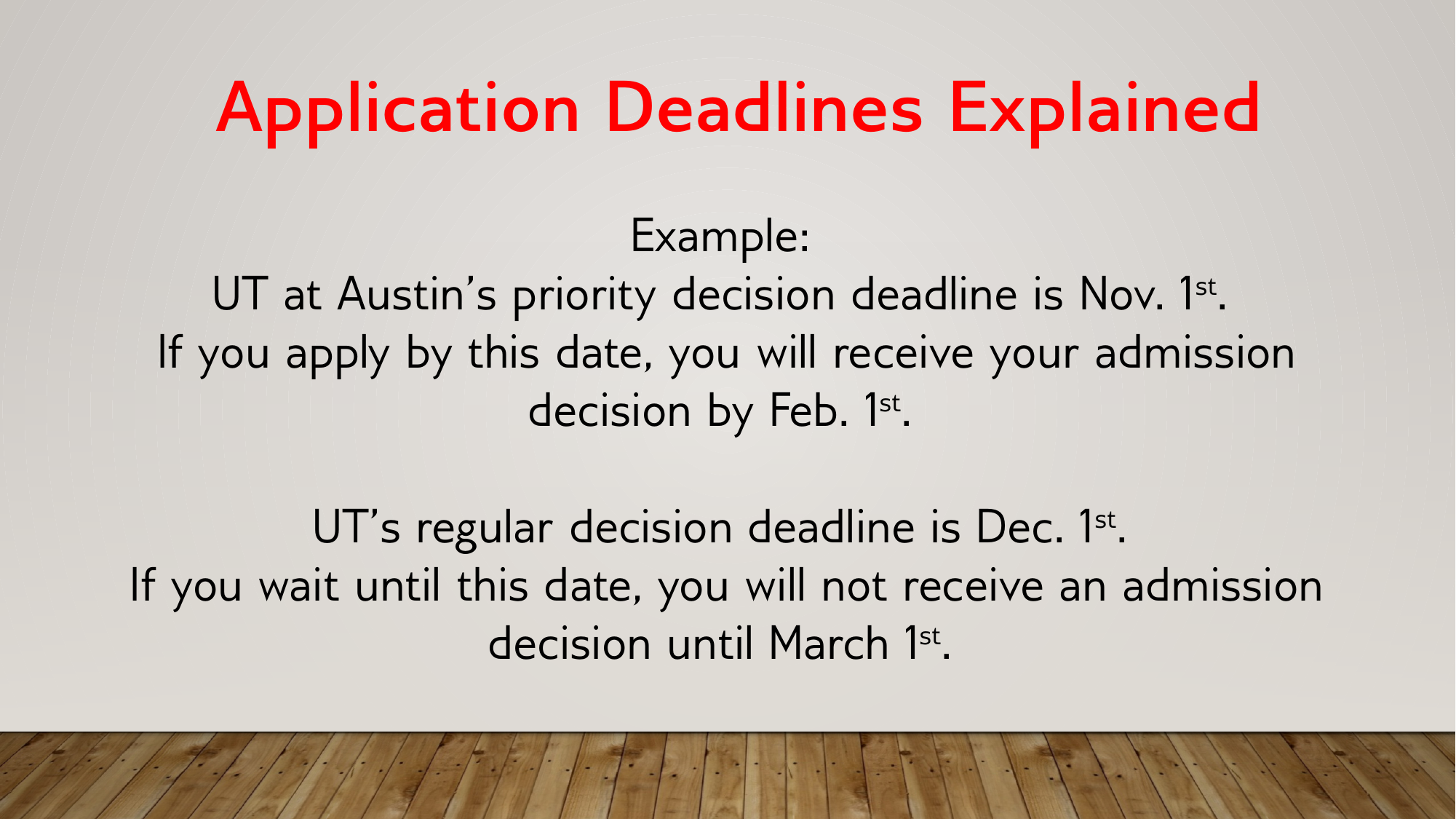

Application Deadlines Explained

Example:
UT at Austin’s priority decision deadline is Nov. 1st.
If you apply by this date, you will receive your admission decision by Feb. 1st.

UT’s regular decision deadline is Dec. 1st.
If you wait until this date, you will not receive an admission decision until March 1st.